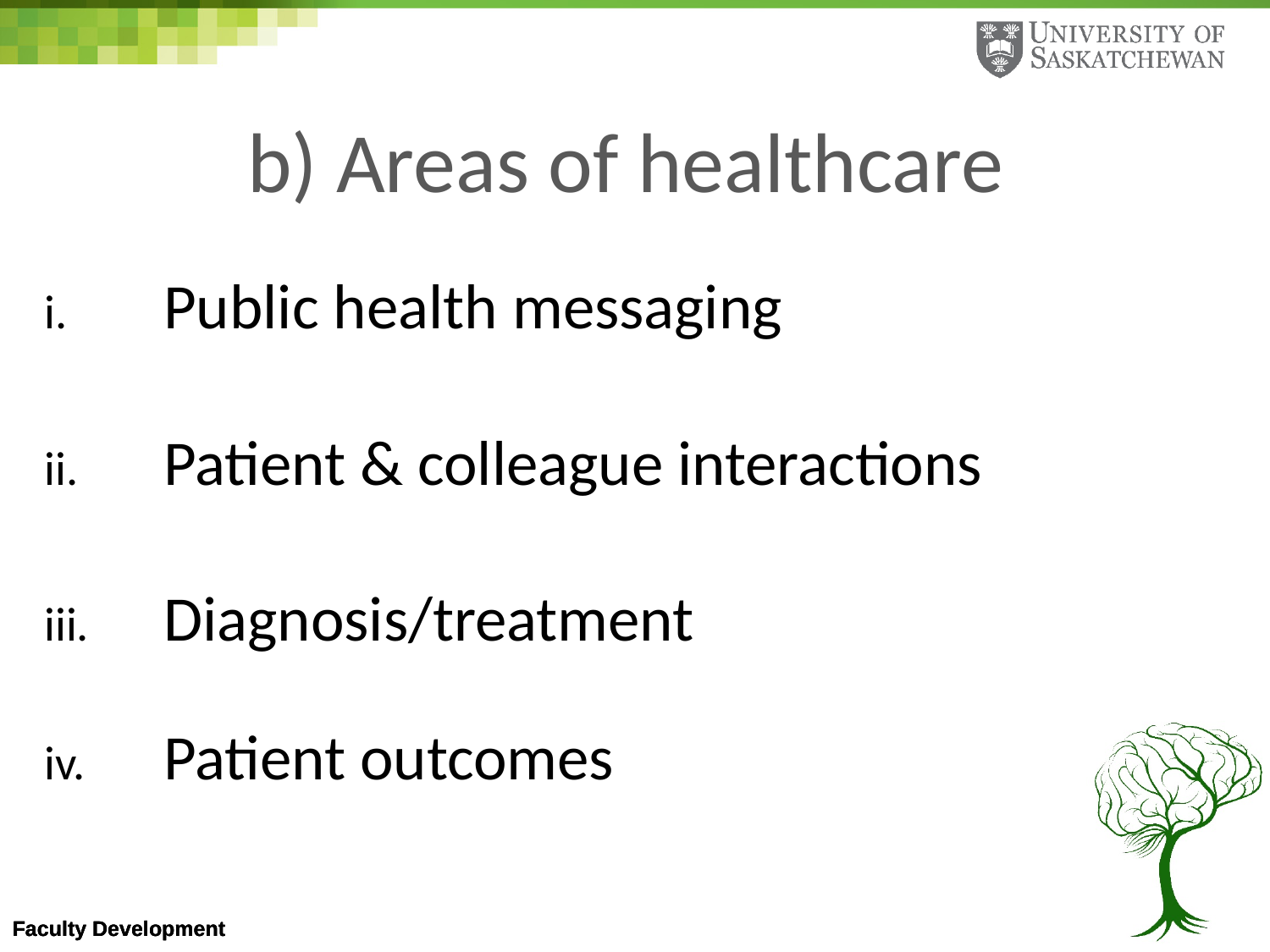

# b) Areas of healthcare
Public health messaging

Patient & colleague interactions

Diagnosis/treatment

Patient outcomes